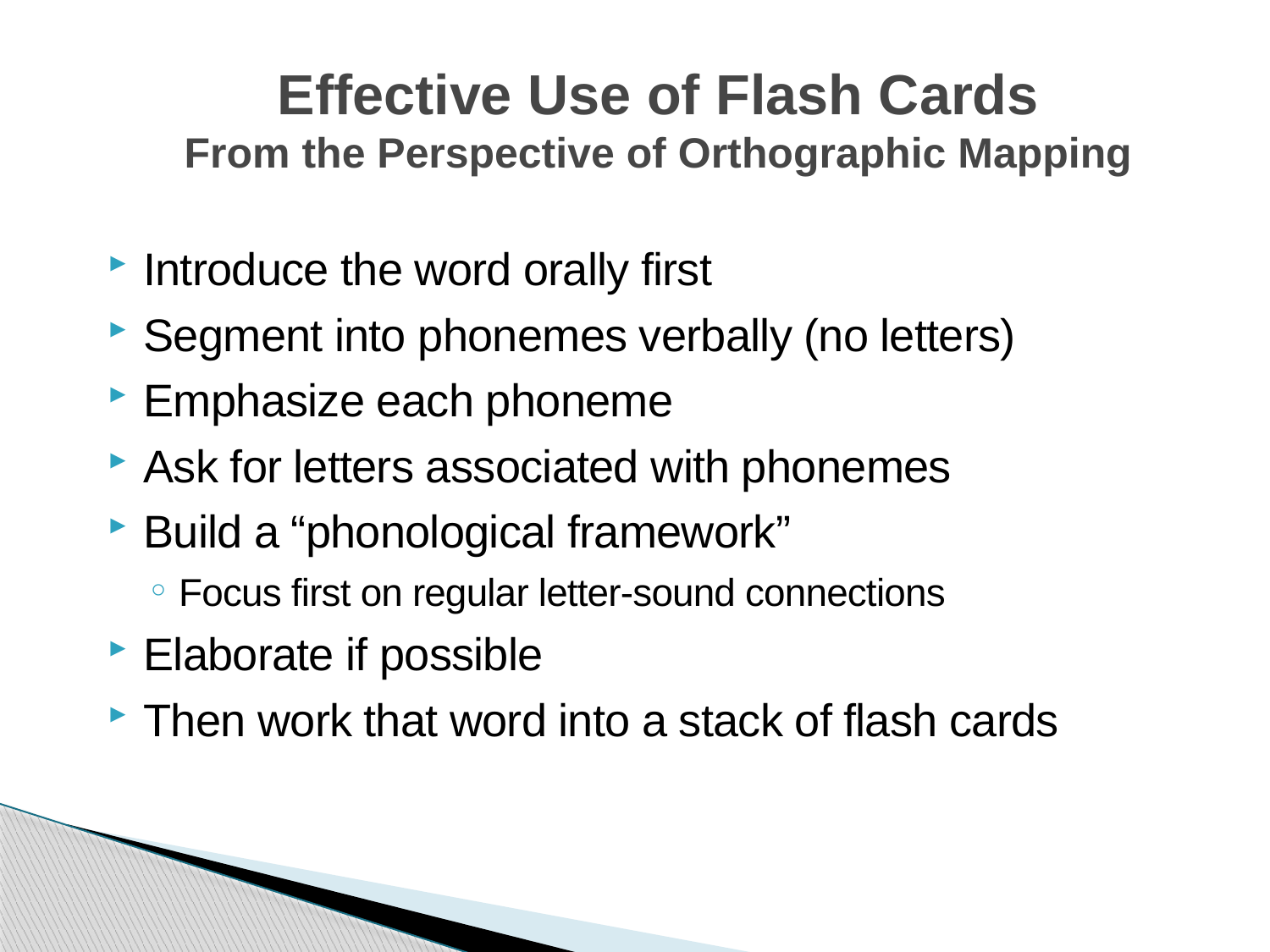

# Effective Use of Flash Cards From the Perspective of Orthographic Mapping
Introduce the word orally first
Segment into phonemes verbally (no letters)
Emphasize each phoneme
Ask for letters associated with phonemes
Build a “phonological framework”
Focus first on regular letter-sound connections
Elaborate if possible
Then work that word into a stack of flash cards